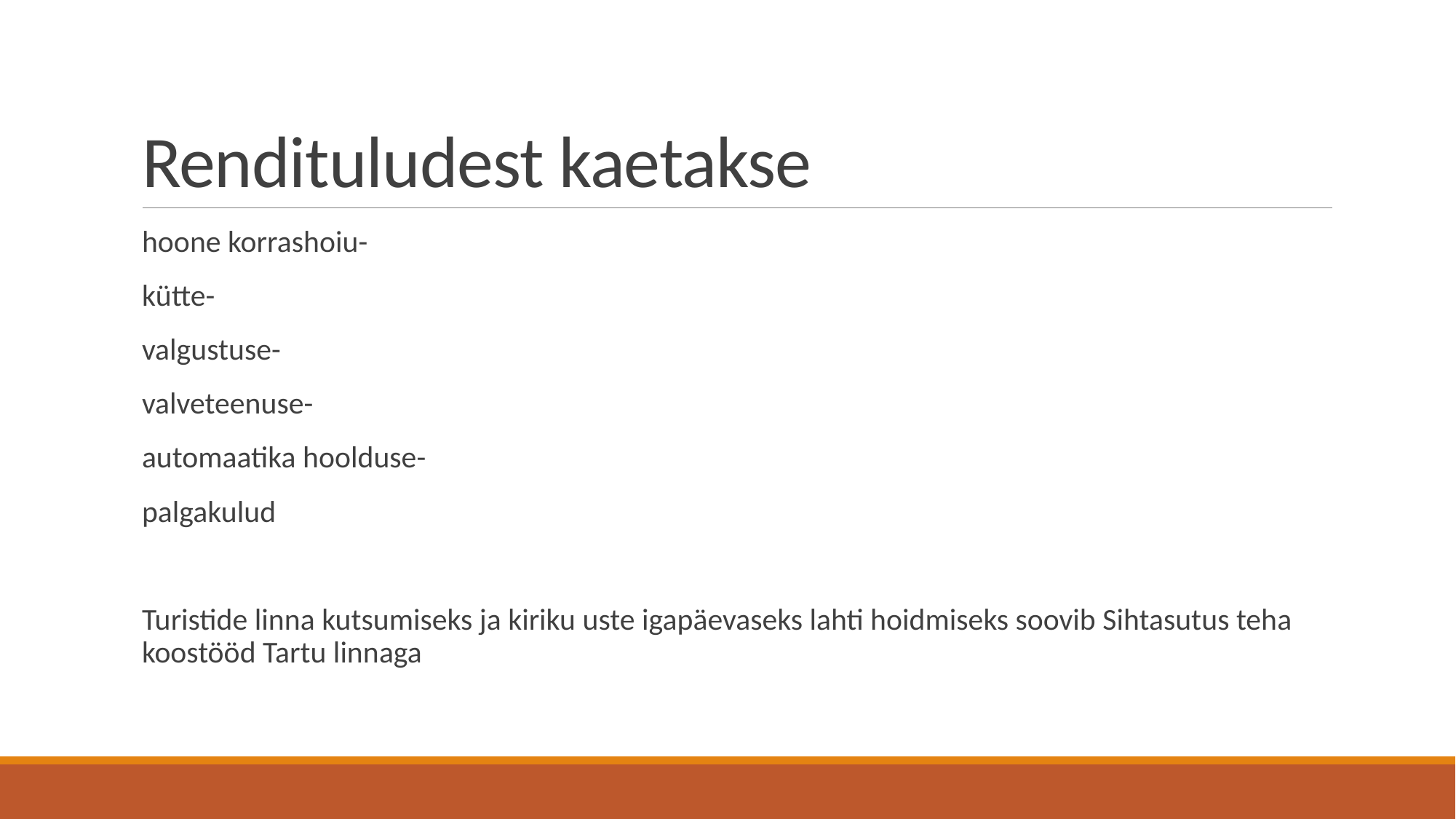

# Rendituludest kaetakse
hoone korrashoiu-
kütte-
valgustuse-
valveteenuse-
automaatika hoolduse-
palgakulud

Turistide linna kutsumiseks ja kiriku uste igapäevaseks lahti hoidmiseks soovib Sihtasutus teha koostööd Tartu linnaga